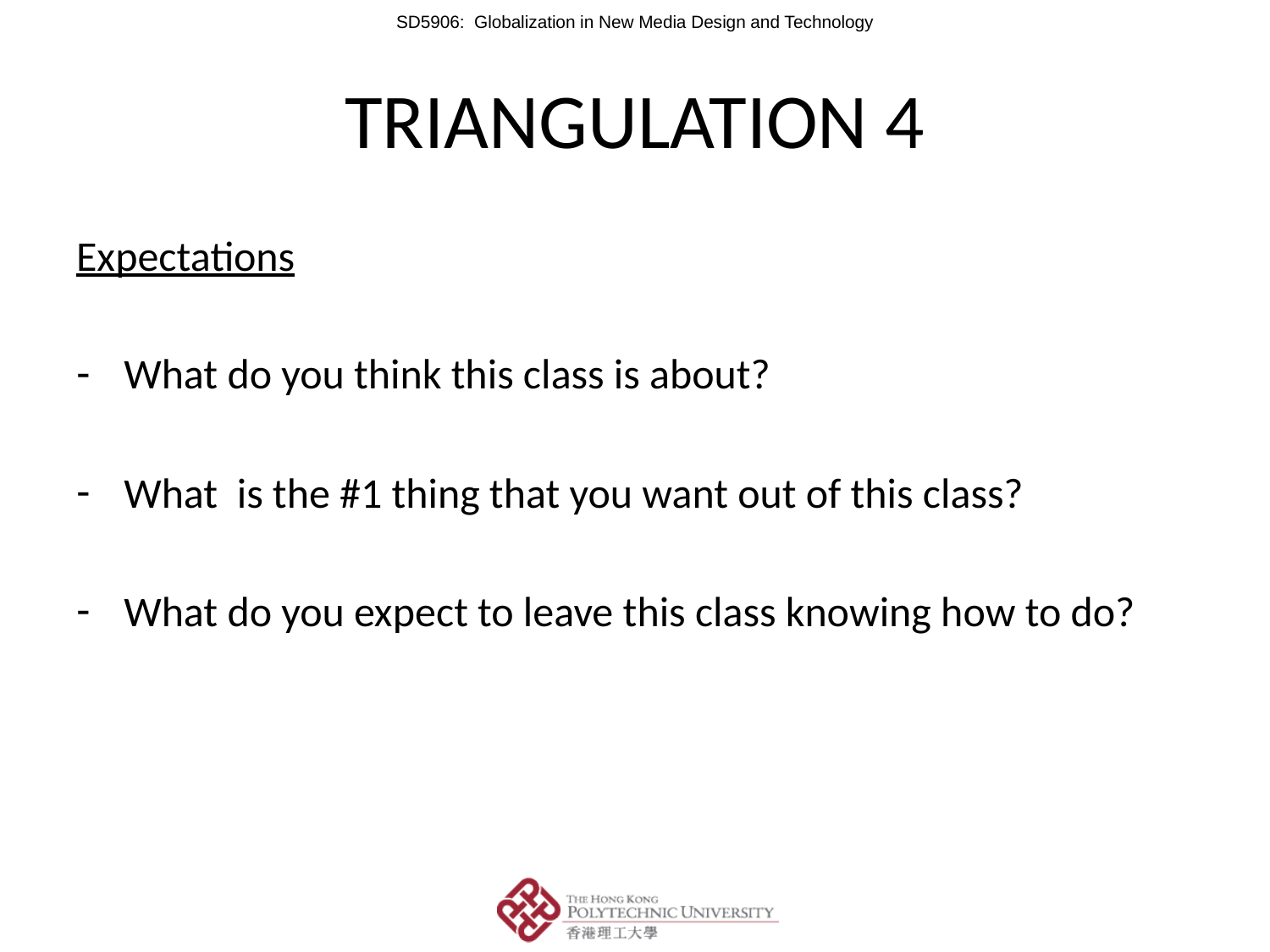

# TRIANGULATION 4
Expectations

What do you think this class is about?

What  is the #1 thing that you want out of this class?

What do you expect to leave this class knowing how to do?